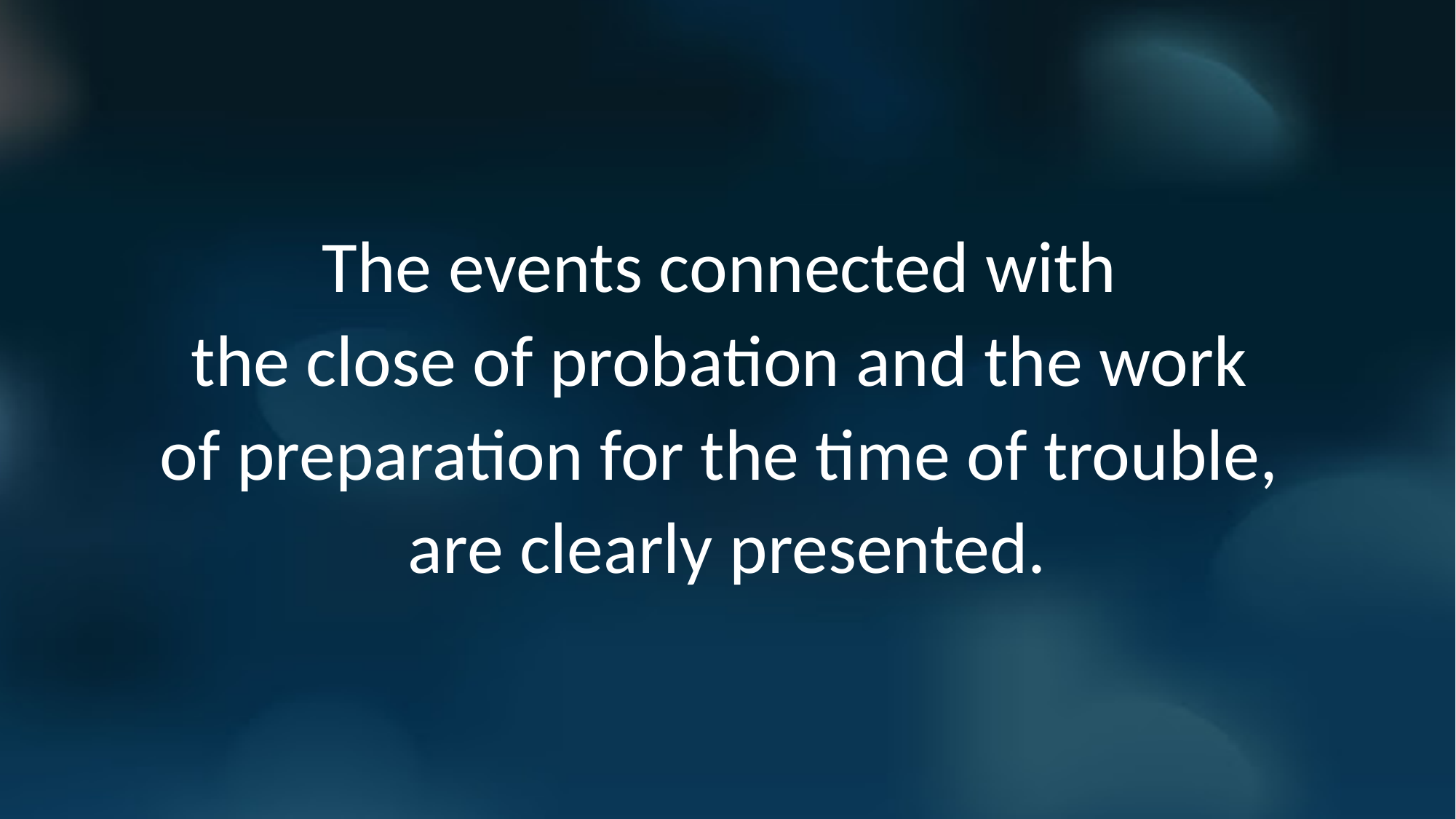

The events connected with
the close of probation and the work
of preparation for the time of trouble,
are clearly presented.